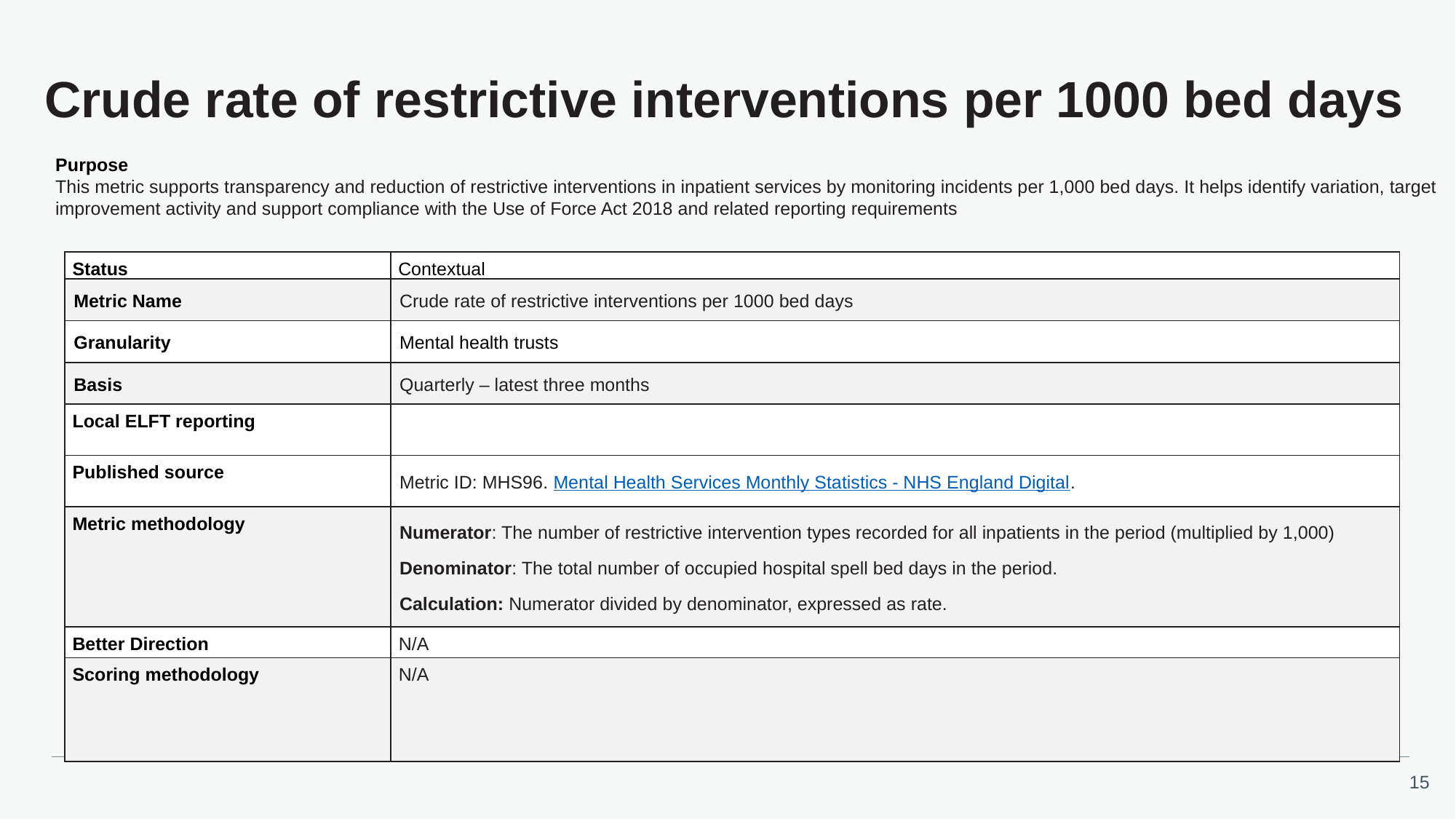

# Crude rate of restrictive interventions per 1000 bed days
Purpose
This metric supports transparency and reduction of restrictive interventions in inpatient services by monitoring incidents per 1,000 bed days. It helps identify variation, target improvement activity and support compliance with the Use of Force Act 2018 and related reporting requirements

| Status | Contextual |
| --- | --- |
| Metric Name | Crude rate of restrictive interventions per 1000 bed days |
| Granularity | Mental health trusts |
| Basis | Quarterly – latest three months |
| Local ELFT reporting |  |
| Published source | Metric ID: MHS96. Mental Health Services Monthly Statistics - NHS England Digital. |
| Metric methodology | Numerator: The number of restrictive intervention types recorded for all inpatients in the period (multiplied by 1,000) Denominator: The total number of occupied hospital spell bed days in the period. Calculation: Numerator divided by denominator, expressed as rate. |
| Better Direction | N/A |
| Scoring methodology | N/A |